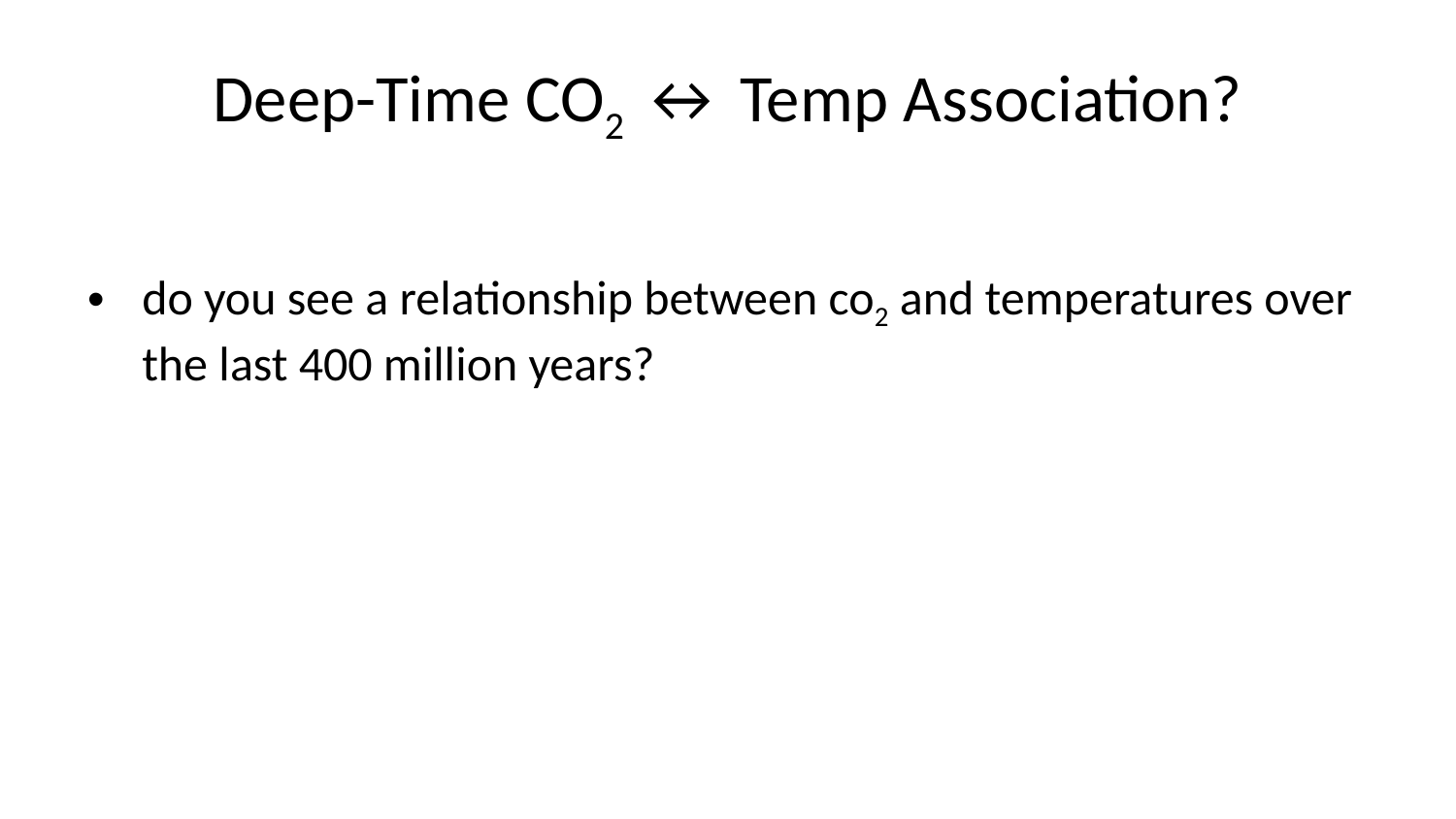

# Deep-Time CO2 ↔ Temp Association?

do you see a relationship between co2 and temperatures over the last 400 million years?